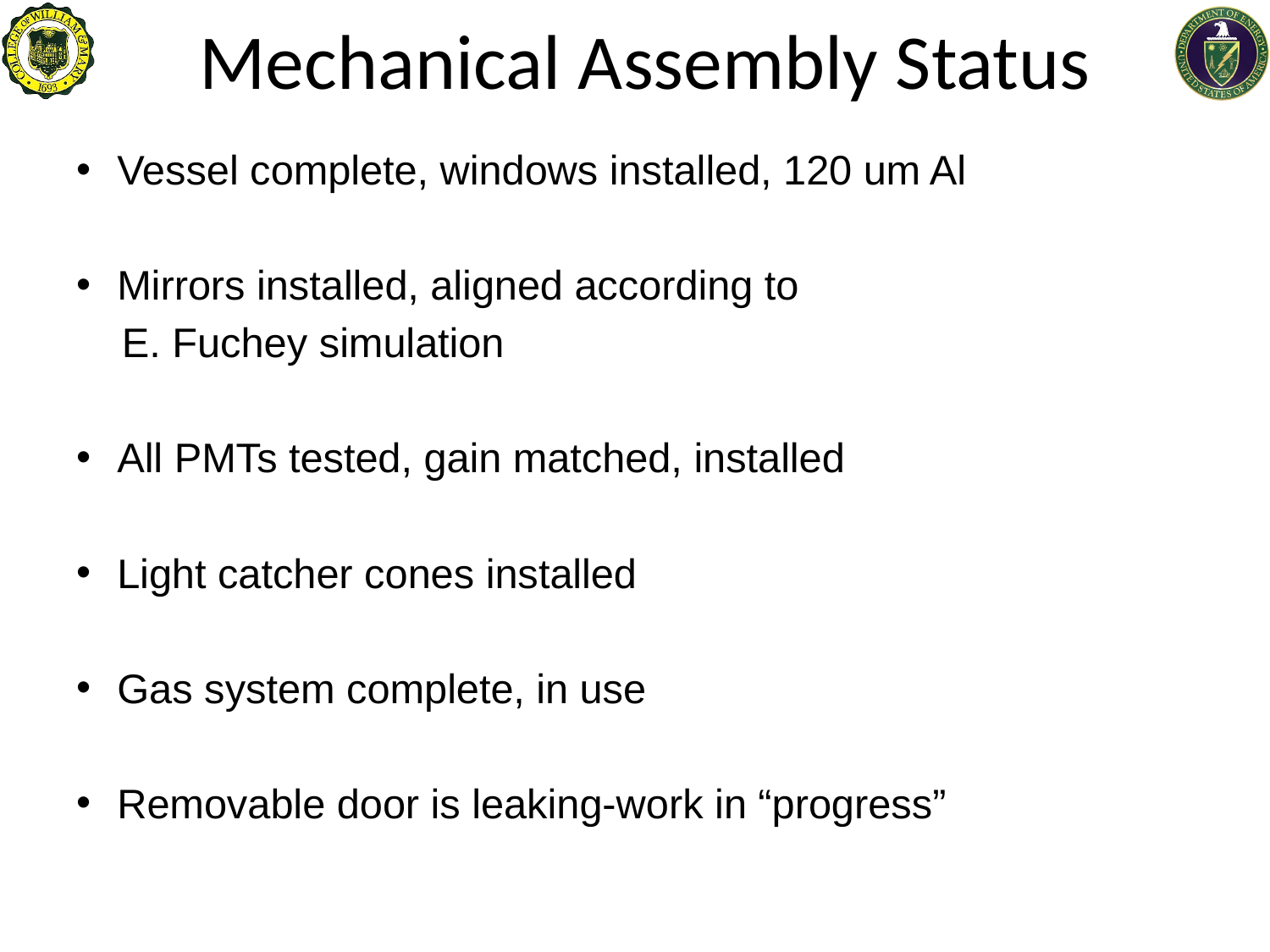

# Mechanical Assembly Status
Vessel complete, windows installed, 120 um Al

Mirrors installed, aligned according to
    E. Fuchey simulation

All PMTs tested, gain matched, installed

Light catcher cones installed

Gas system complete, in use

Removable door is leaking-work in “progress”